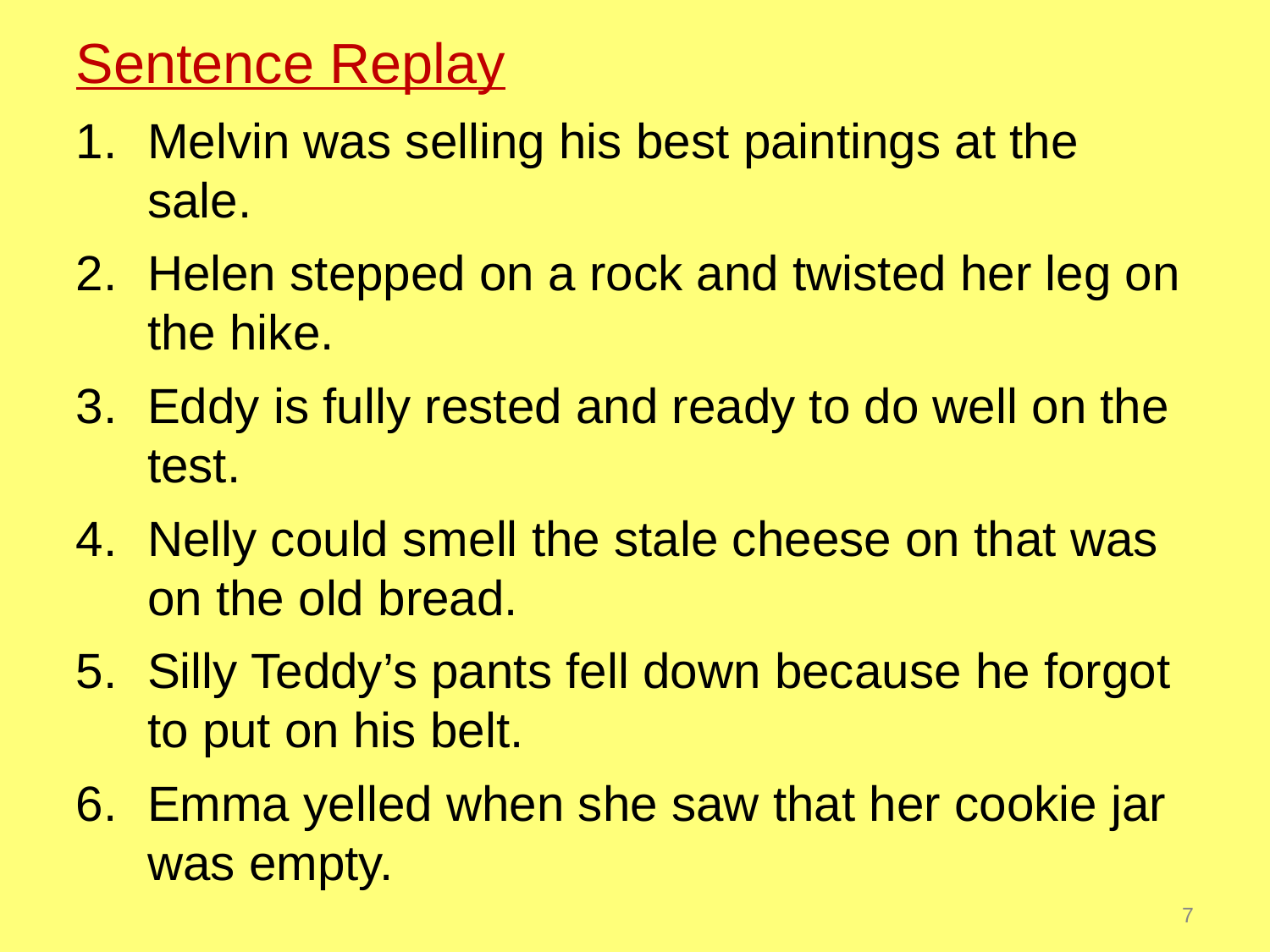

Sentence Replay
Melvin was selling his best paintings at the sale.
Helen stepped on a rock and twisted her leg on the hike.
Eddy is fully rested and ready to do well on the test.
Nelly could smell the stale cheese on that was on the old bread.
Silly Teddy’s pants fell down because he forgot to put on his belt.
Emma yelled when she saw that her cookie jar was empty.
7